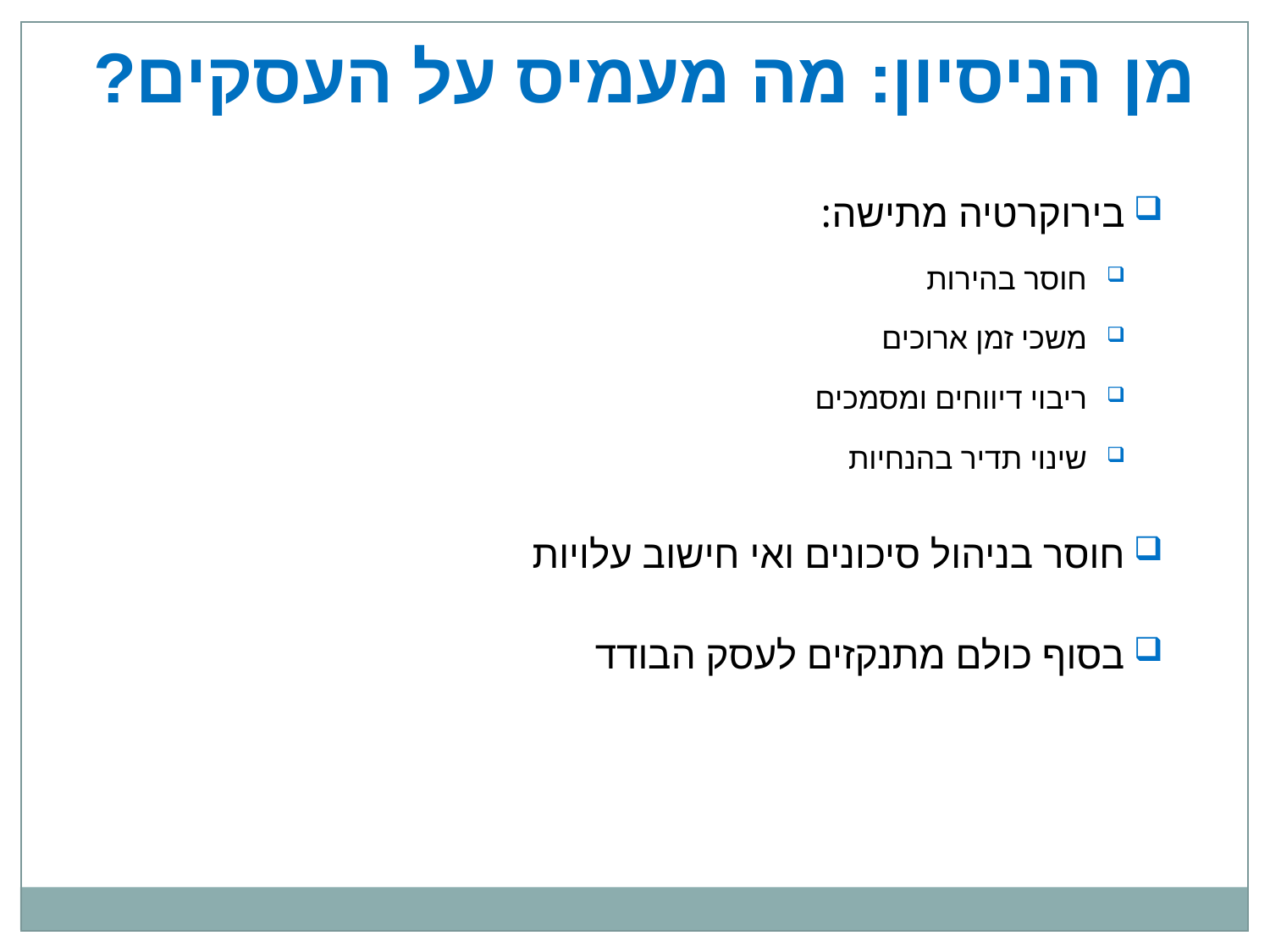

מן הניסיון: מה מעמיס על העסקים?
בירוקרטיה מתישה:
חוסר בהירות
משכי זמן ארוכים
ריבוי דיווחים ומסמכים
שינוי תדיר בהנחיות
חוסר בניהול סיכונים ואי חישוב עלויות
בסוף כולם מתנקזים לעסק הבודד